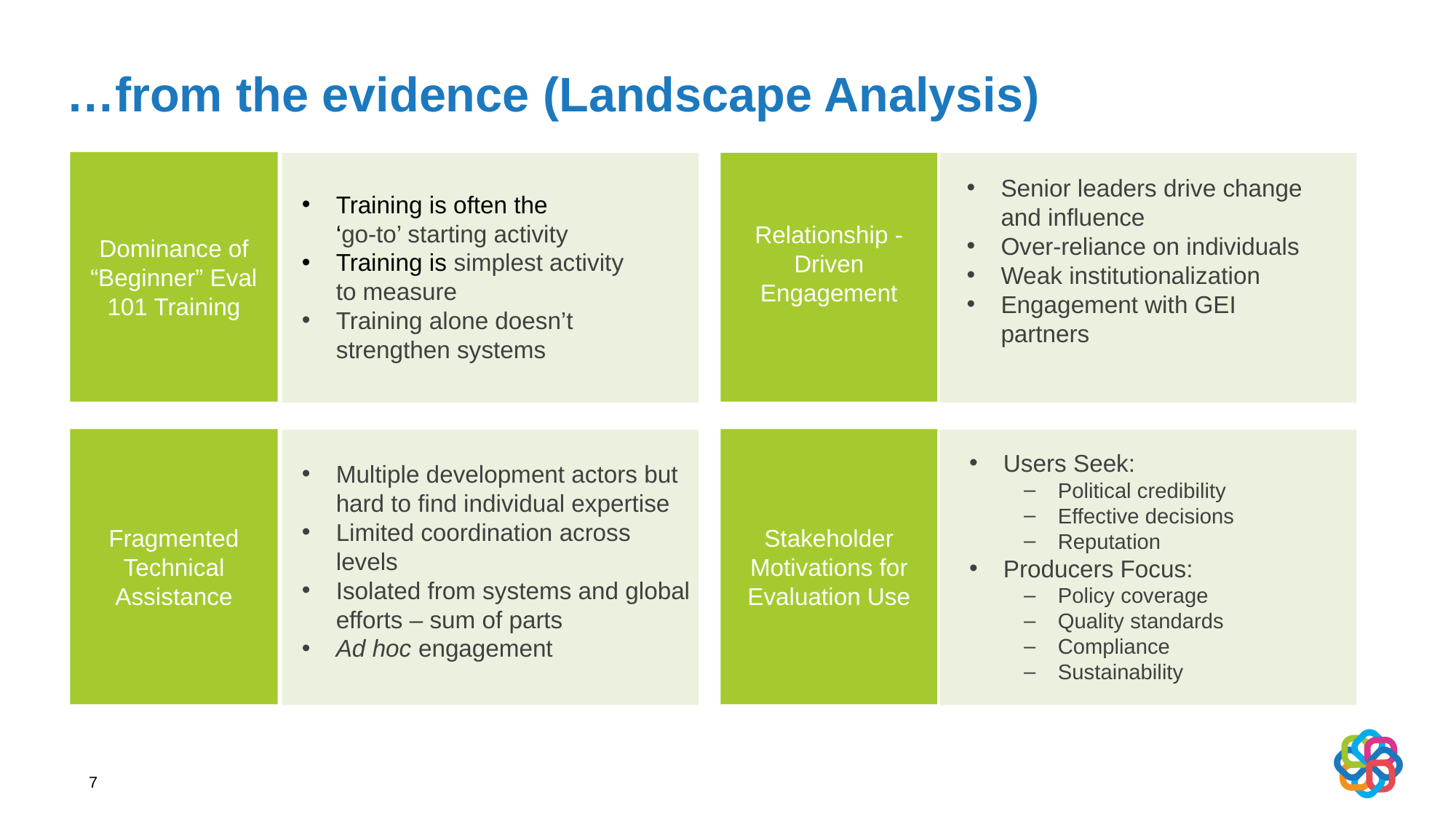

# …from the evidence (Landscape Analysis)

Dominance of “Beginner” Eval 101 Training

Relationship -Driven Engagement

Senior leaders drive change and influence
Over-reliance on individuals
Weak institutionalization
Engagement with GEI partners
Training is often the
‘go-to’ starting activity
Training is simplest activity to measure
Training alone doesn’t strengthen systems
Fragmented Technical Assistance
Stakeholder Motivations for Evaluation Use

Users Seek:
Political credibility
Effective decisions
Reputation
Producers Focus:
Policy coverage
Quality standards
Compliance
Sustainability
Multiple development actors but hard to find individual expertise
Limited coordination across levels
Isolated from systems and global efforts – sum of parts
Ad hoc engagement
7